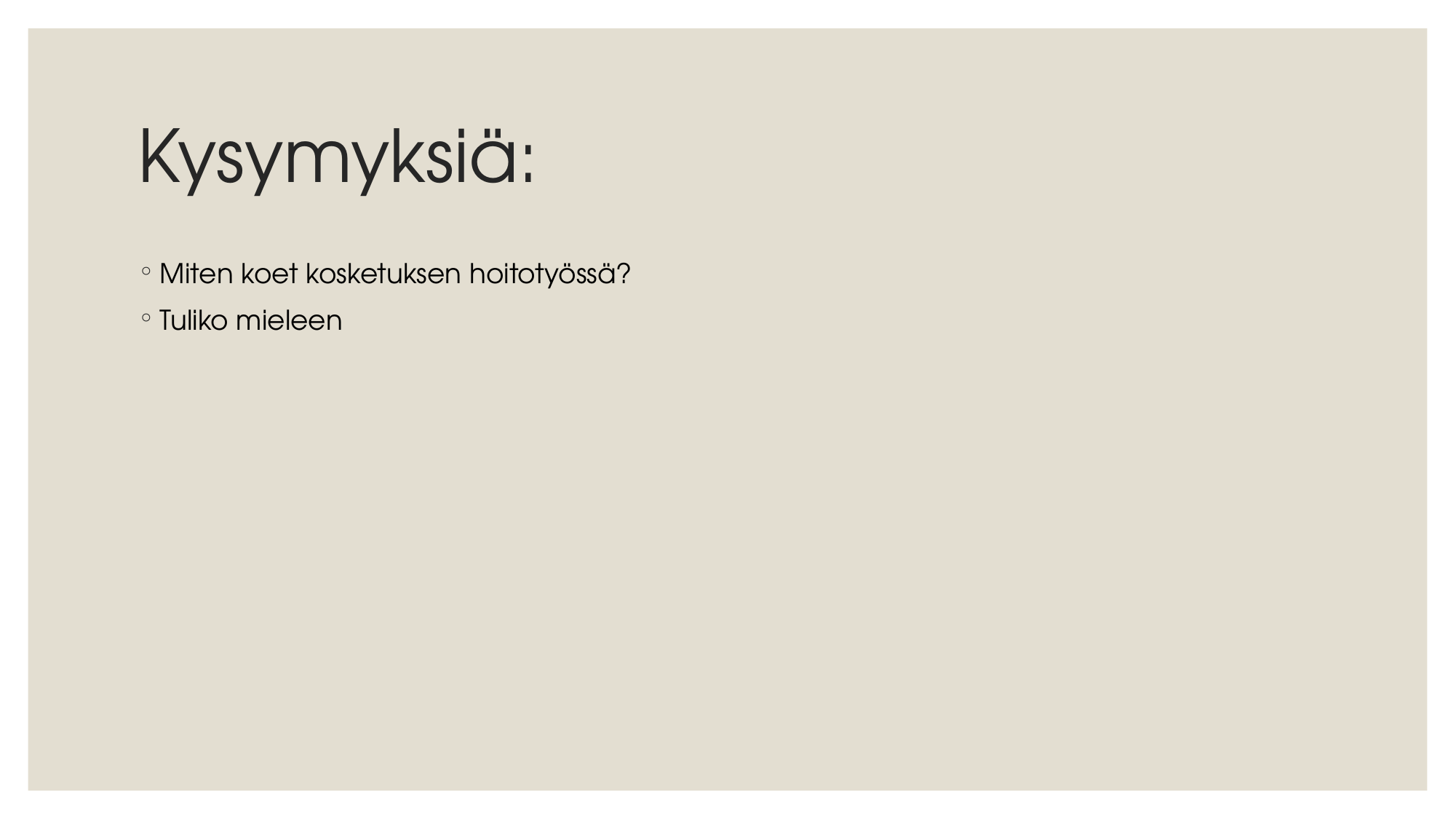

# Kysymyksiä:
Miten koet kosketuksen hoitotyössä?
Tuliko mieleen